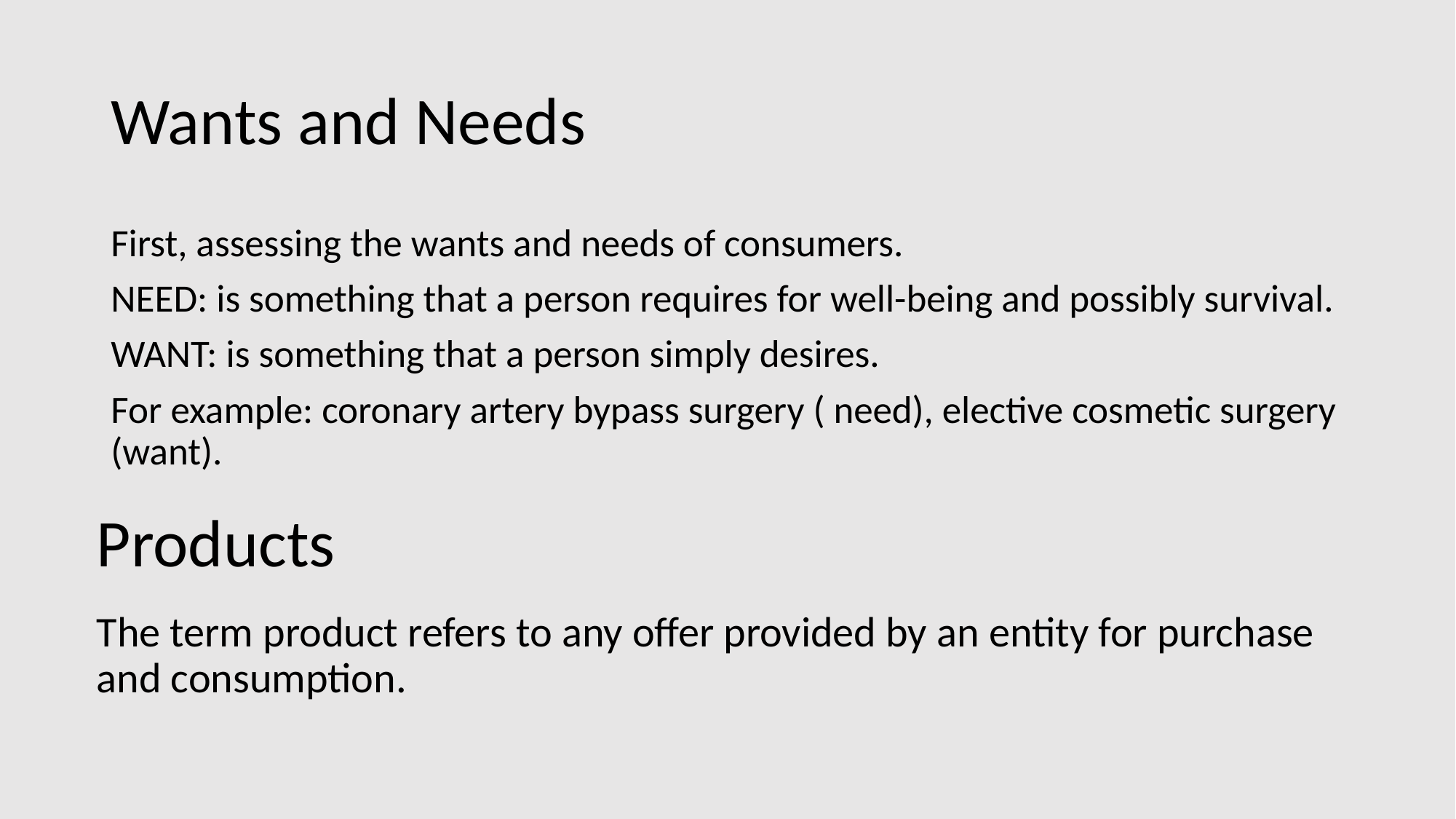

# Wants and Needs
First, assessing the wants and needs of consumers.
NEED: is something that a person requires for well-being and possibly survival.
WANT: is something that a person simply desires.
For example: coronary artery bypass surgery ( need), elective cosmetic surgery (want).
Products

The term product refers to any offer provided by an entity for purchase and consumption.